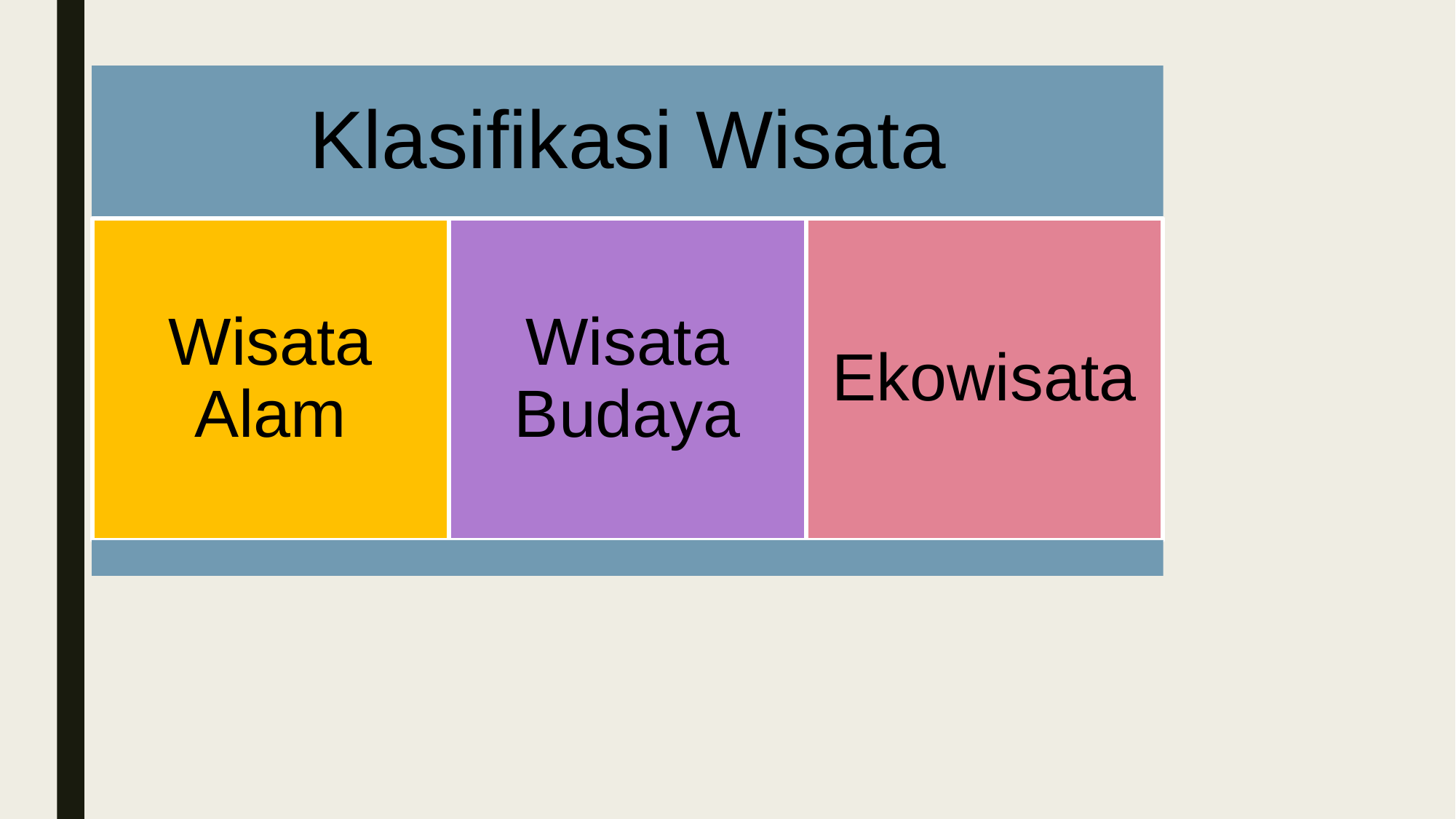

Klasifikasi Wisata
Wisata Alam
Wisata Budaya
Ekowisata